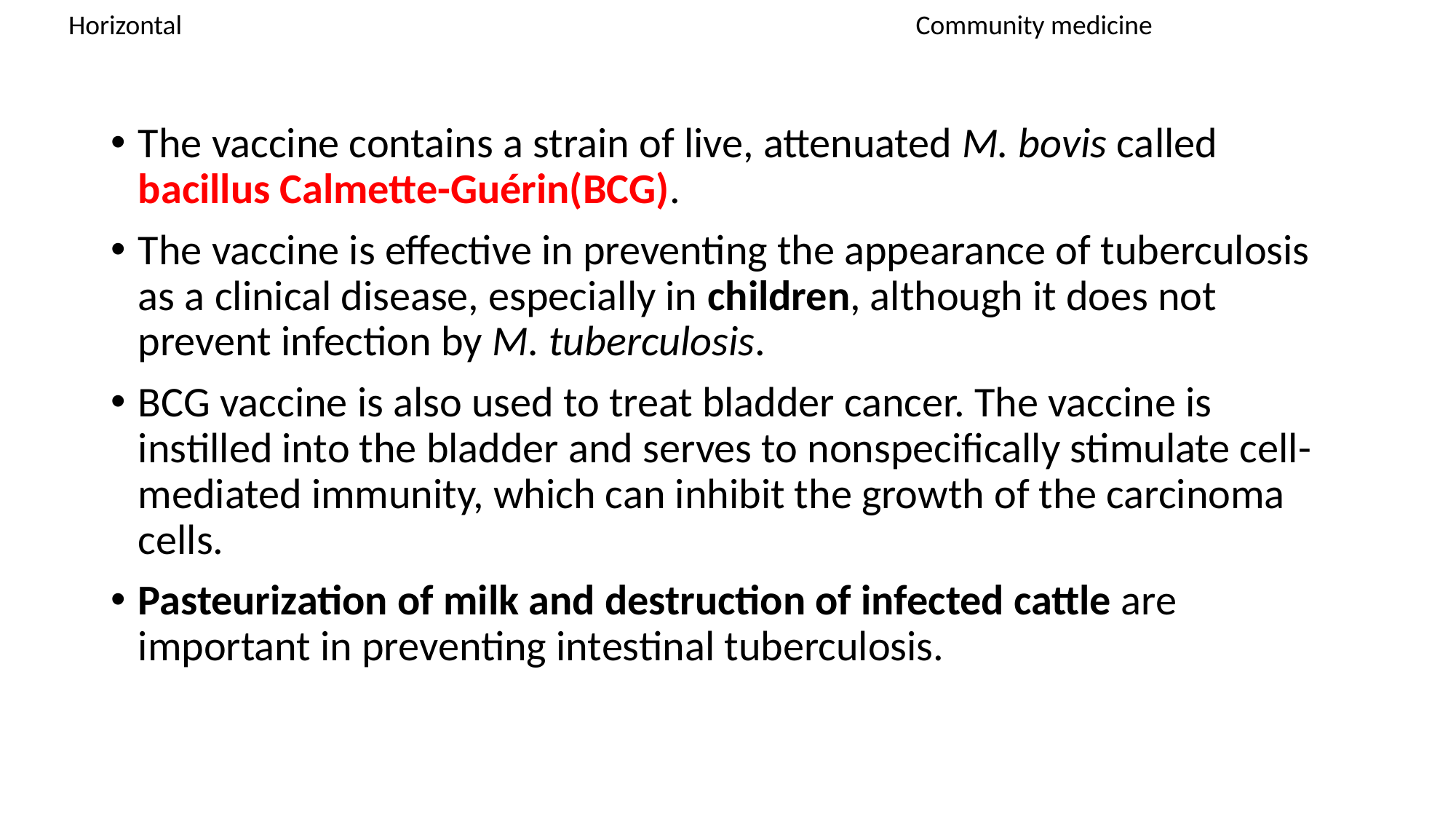

Horizontal                                                                                                                       Community medicine

The vaccine contains a strain of live, attenuated M. bovis called bacillus Calmette-Guérin(BCG).
The vaccine is effective in preventing the appearance of tuberculosis as a clinical disease, especially in children, although it does not prevent infection by M. tuberculosis.
BCG vaccine is also used to treat bladder cancer. The vaccine is instilled into the bladder and serves to nonspecifically stimulate cell-mediated immunity, which can inhibit the growth of the carcinoma cells.
Pasteurization of milk and destruction of infected cattle are important in preventing intestinal tuberculosis.